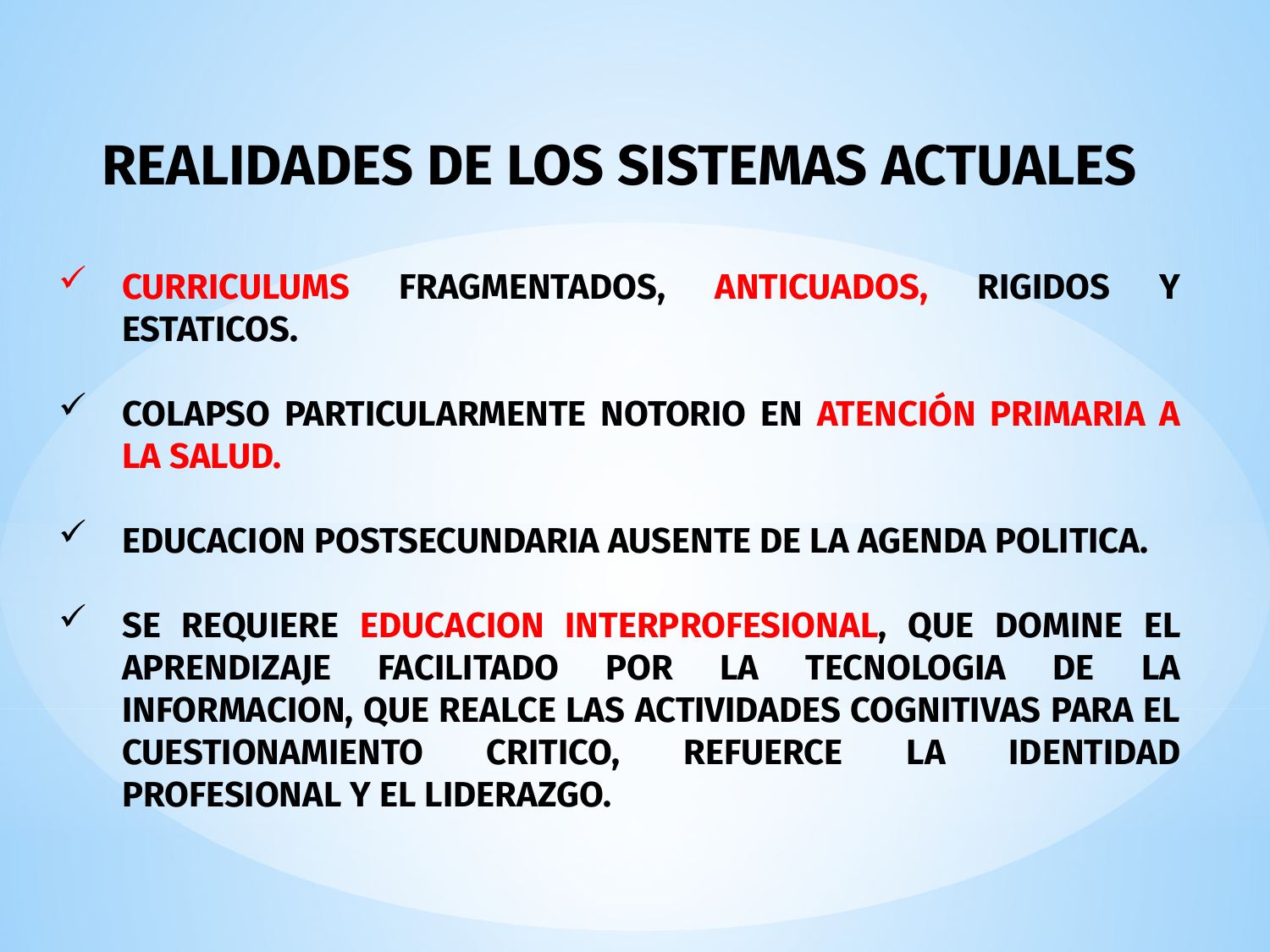

REALIDADES DE LOS SISTEMAS ACTUALES

CURRICULUMS FRAGMENTADOS, ANTICUADOS, RIGIDOS Y ESTATICOS.

COLAPSO PARTICULARMENTE NOTORIO EN ATENCIÓN PRIMARIA A LA SALUD.

EDUCACION POSTSECUNDARIA AUSENTE DE LA AGENDA POLITICA.

SE REQUIERE EDUCACION INTERPROFESIONAL, QUE DOMINE EL APRENDIZAJE FACILITADO POR LA TECNOLOGIA DE LA INFORMACION, QUE REALCE LAS ACTIVIDADES COGNITIVAS PARA EL CUESTIONAMIENTO CRITICO, REFUERCE LA IDENTIDAD PROFESIONAL Y EL LIDERAZGO.